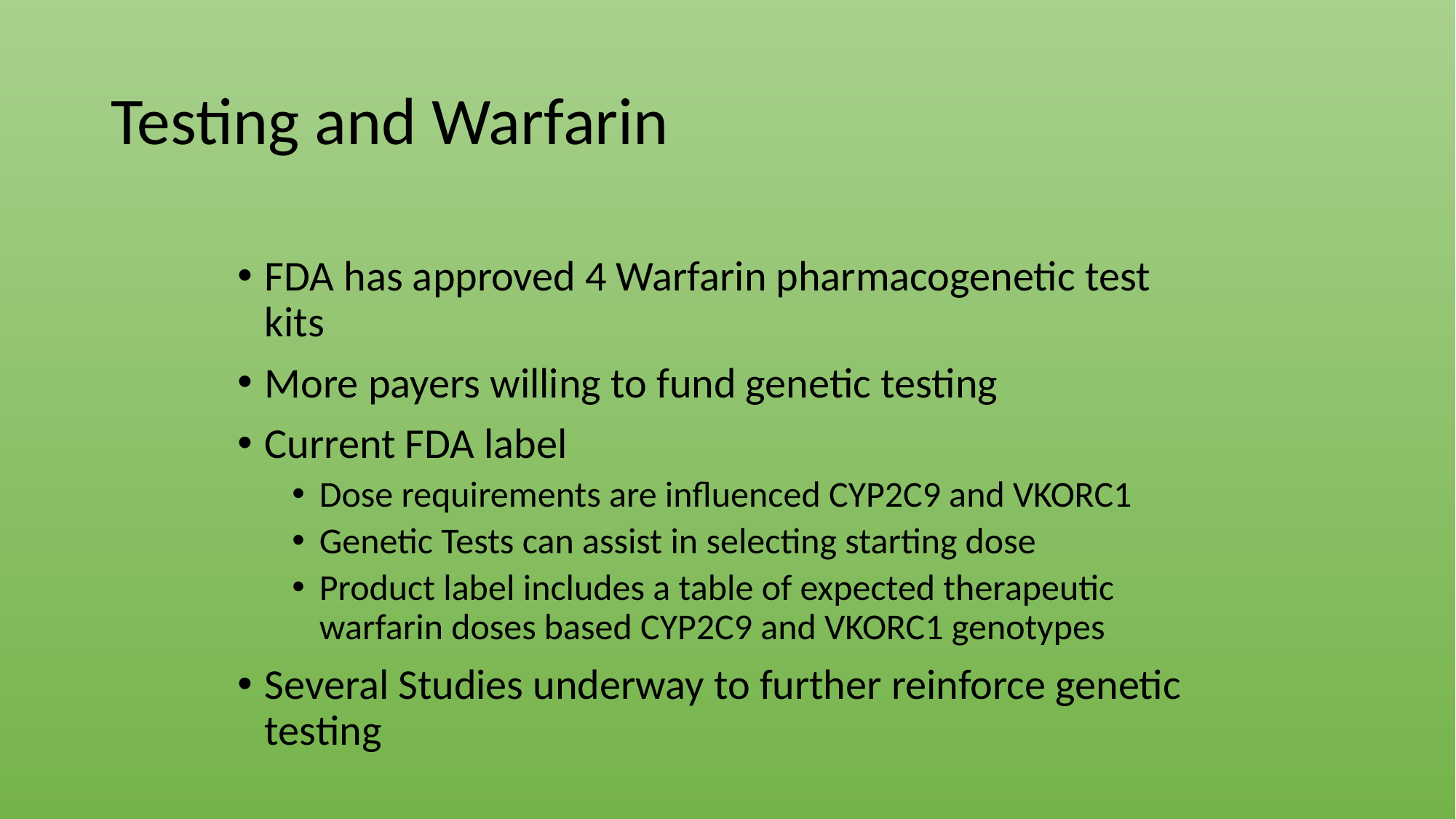

# Testing and Warfarin
FDA has approved 4 Warfarin pharmacogenetic test kits
More payers willing to fund genetic testing
Current FDA label
Dose requirements are influenced CYP2C9 and VKORC1
Genetic Tests can assist in selecting starting dose
Product label includes a table of expected therapeutic warfarin doses based CYP2C9 and VKORC1 genotypes
Several Studies underway to further reinforce genetic testing